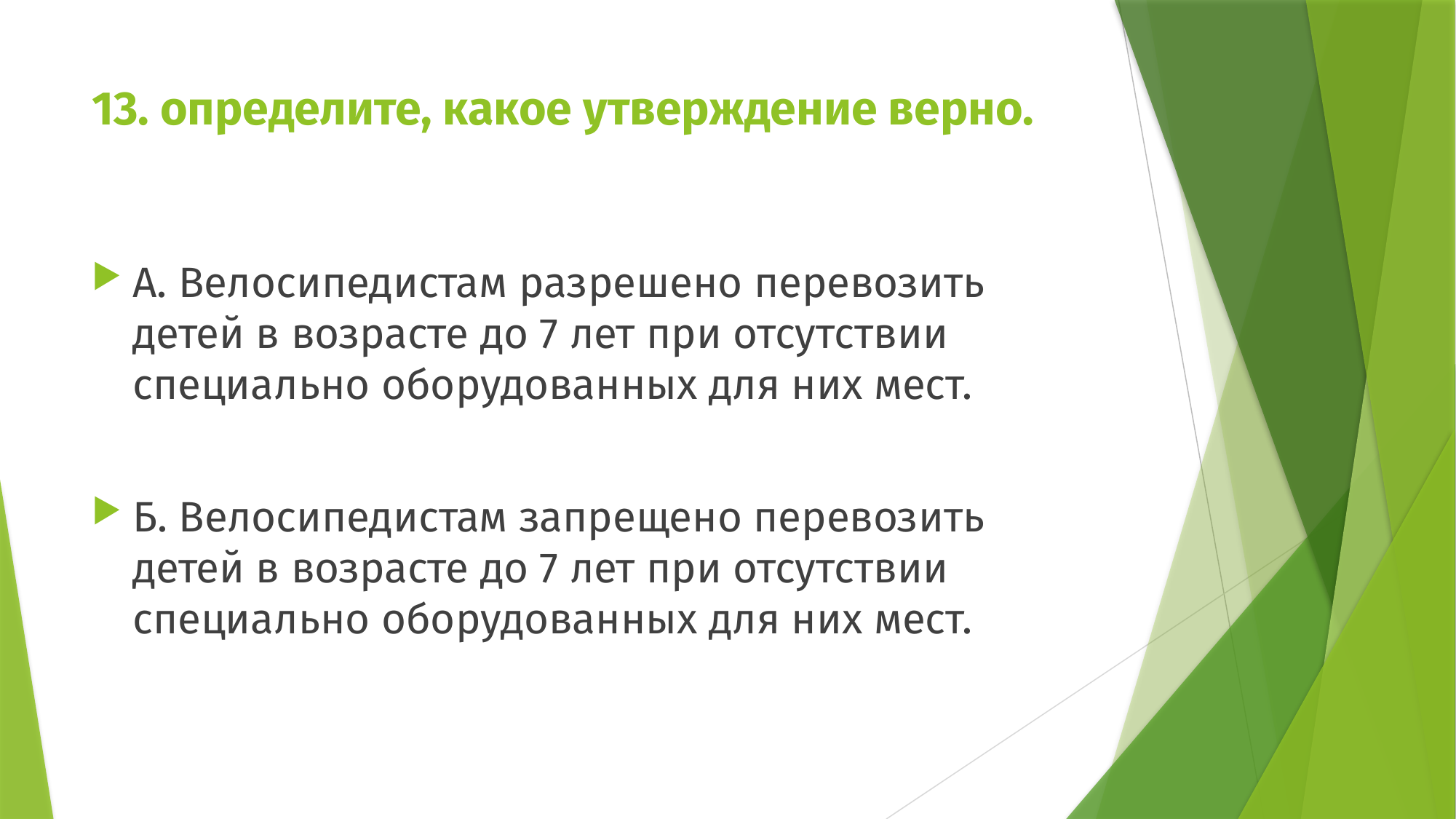

# 13. определите, какое утверждение верно.

А. Велосипедистам разрешено перевозить детей в возрасте до 7 лет при отсутствии специально оборудованных для них мест.

Б. Велосипедистам запрещено перевозить детей в возрасте до 7 лет при отсутствии специально оборудованных для них мест.